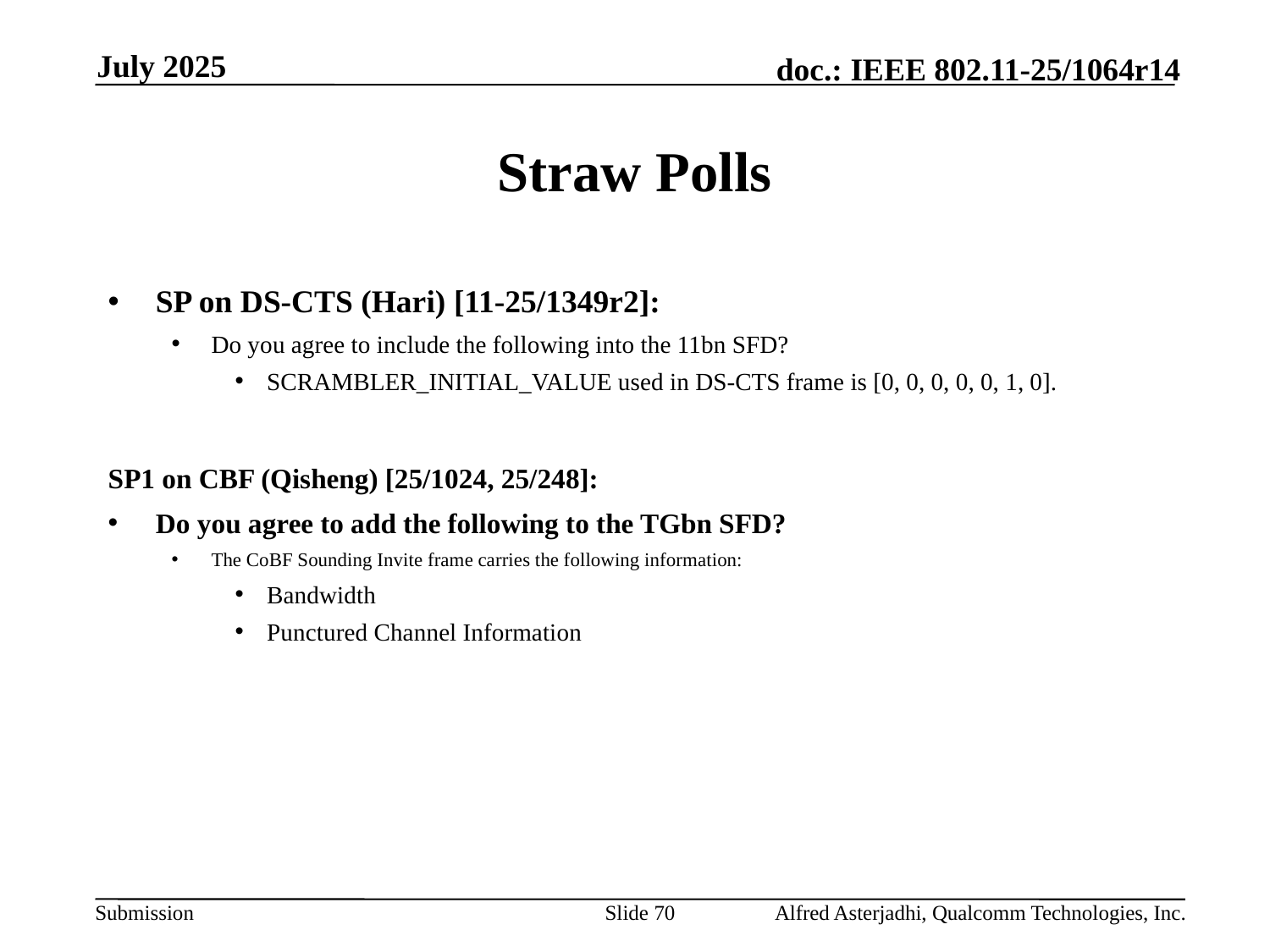

July 2025
# Straw Polls
SP on DS-CTS (Hari) [11-25/1349r2]:
Do you agree to include the following into the 11bn SFD?
SCRAMBLER_INITIAL_VALUE used in DS-CTS frame is [0, 0, 0, 0, 0, 1, 0].

SP1 on CBF (Qisheng) [25/1024, 25/248]:
Do you agree to add the following to the TGbn SFD?
The CoBF Sounding Invite frame carries the following information:
Bandwidth
Punctured Channel Information

Slide 70
Alfred Asterjadhi, Qualcomm Technologies, Inc.